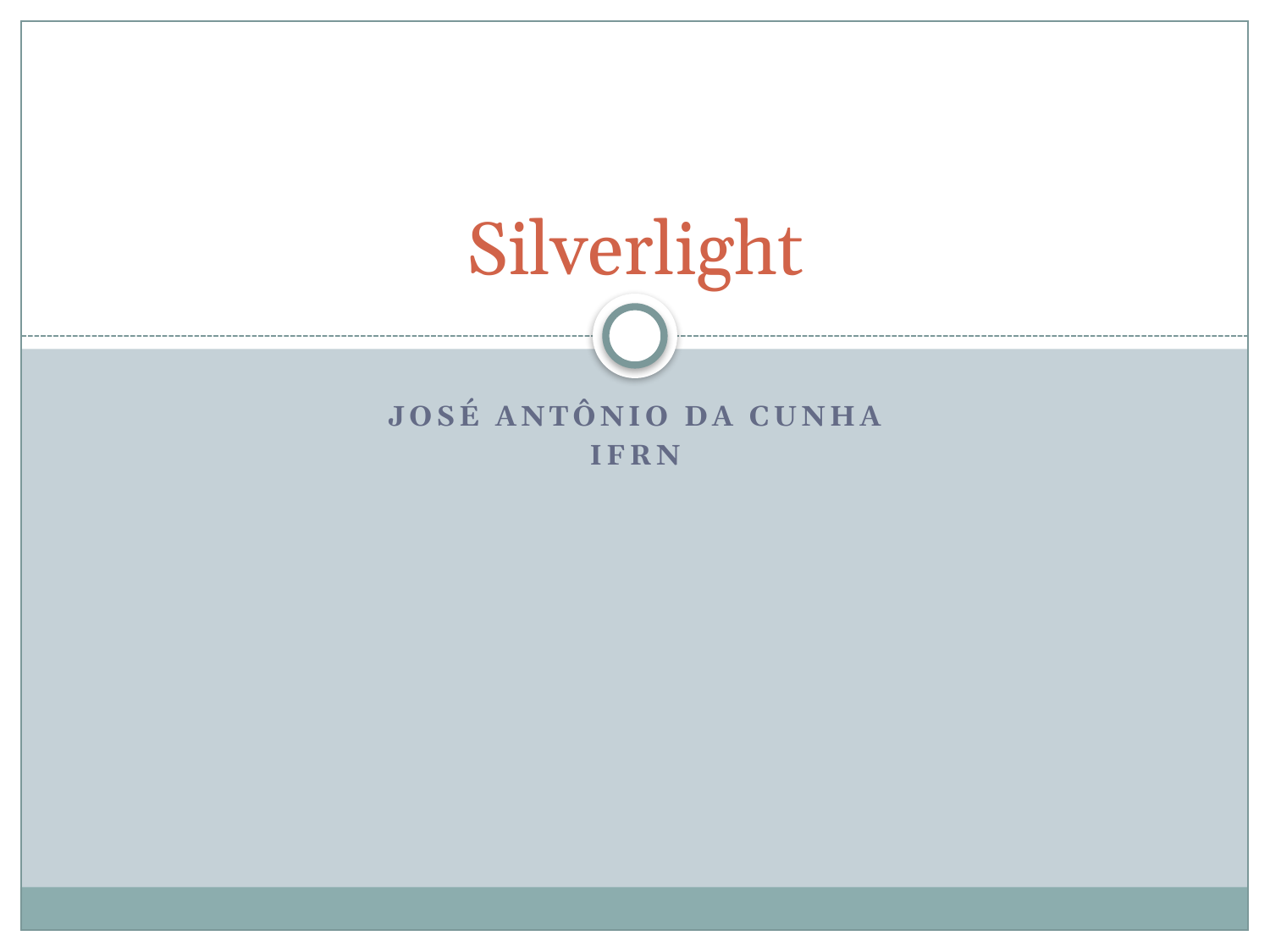

# Silverlight
José Antônio da Cunha
IFRN